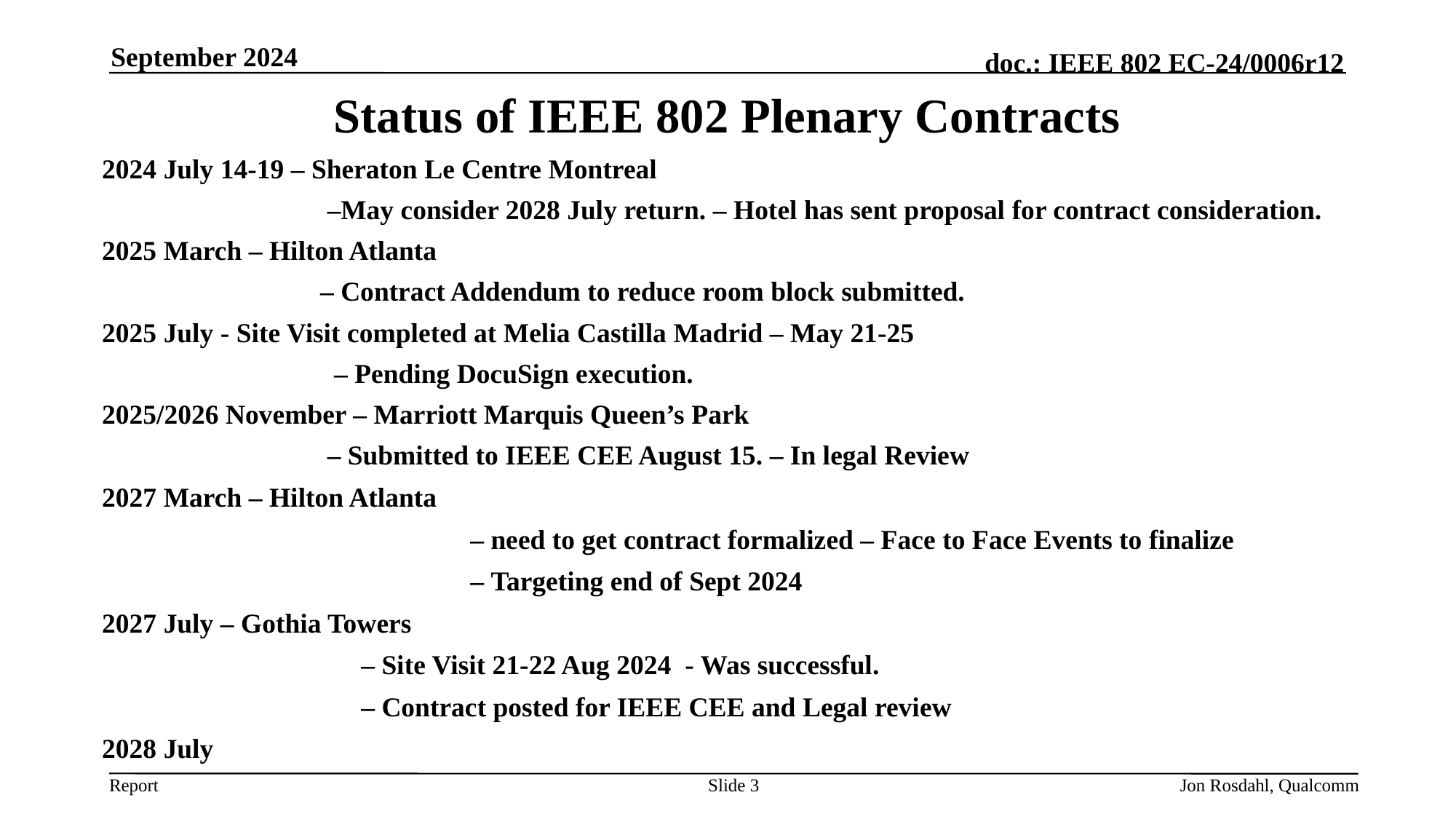

September 2024
# Status of IEEE 802 Plenary Contracts
2024 July 14-19 – Sheraton Le Centre Montreal
		 –May consider 2028 July return. – Hotel has sent proposal for contract consideration.
2025 March – Hilton Atlanta
		– Contract Addendum to reduce room block submitted.
2025 July - Site Visit completed at Melia Castilla Madrid – May 21-25
		  – Pending DocuSign execution.
2025/2026 November – Marriott Marquis Queen’s Park
		 – Submitted to IEEE CEE August 15. – In legal Review
2027 March – Hilton Atlanta
				– need to get contract formalized – Face to Face Events to finalize
				– Targeting end of Sept 2024
2027 July – Gothia Towers
			– Site Visit 21-22 Aug 2024  - Was successful.
			– Contract posted for IEEE CEE and Legal review
2028 July
Slide 3
Jon Rosdahl, Qualcomm